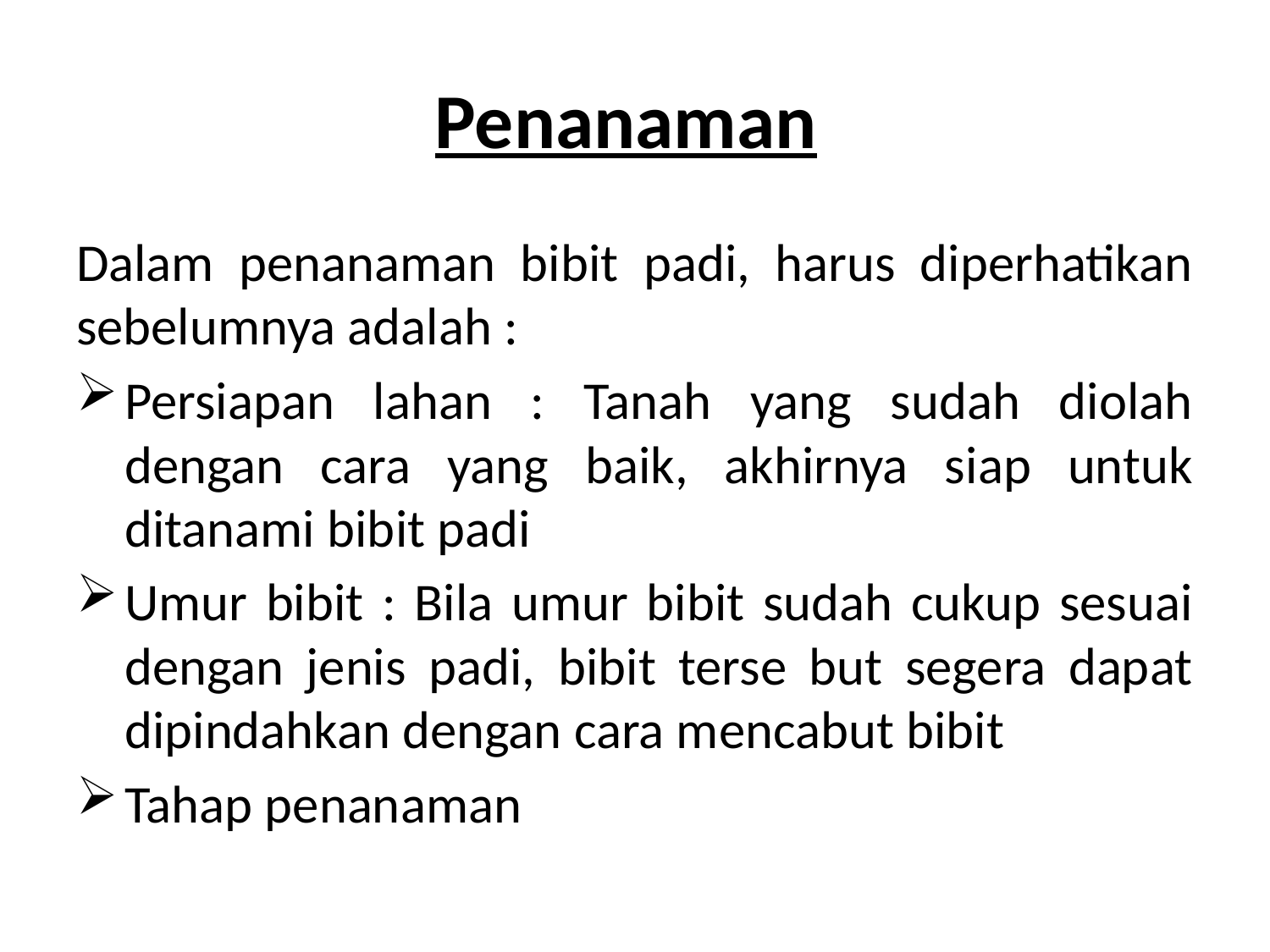

# Penanaman
Dalam penanaman bibit padi, harus diperhatikan sebelumnya adalah :
Persiapan lahan : Tanah yang sudah diolah dengan cara yang baik, akhirnya siap untuk ditanami bibit padi
Umur bibit : Bila umur bibit sudah cukup sesuai dengan jenis padi, bibit terse but segera dapat dipindahkan dengan cara mencabut bibit
Tahap penanaman